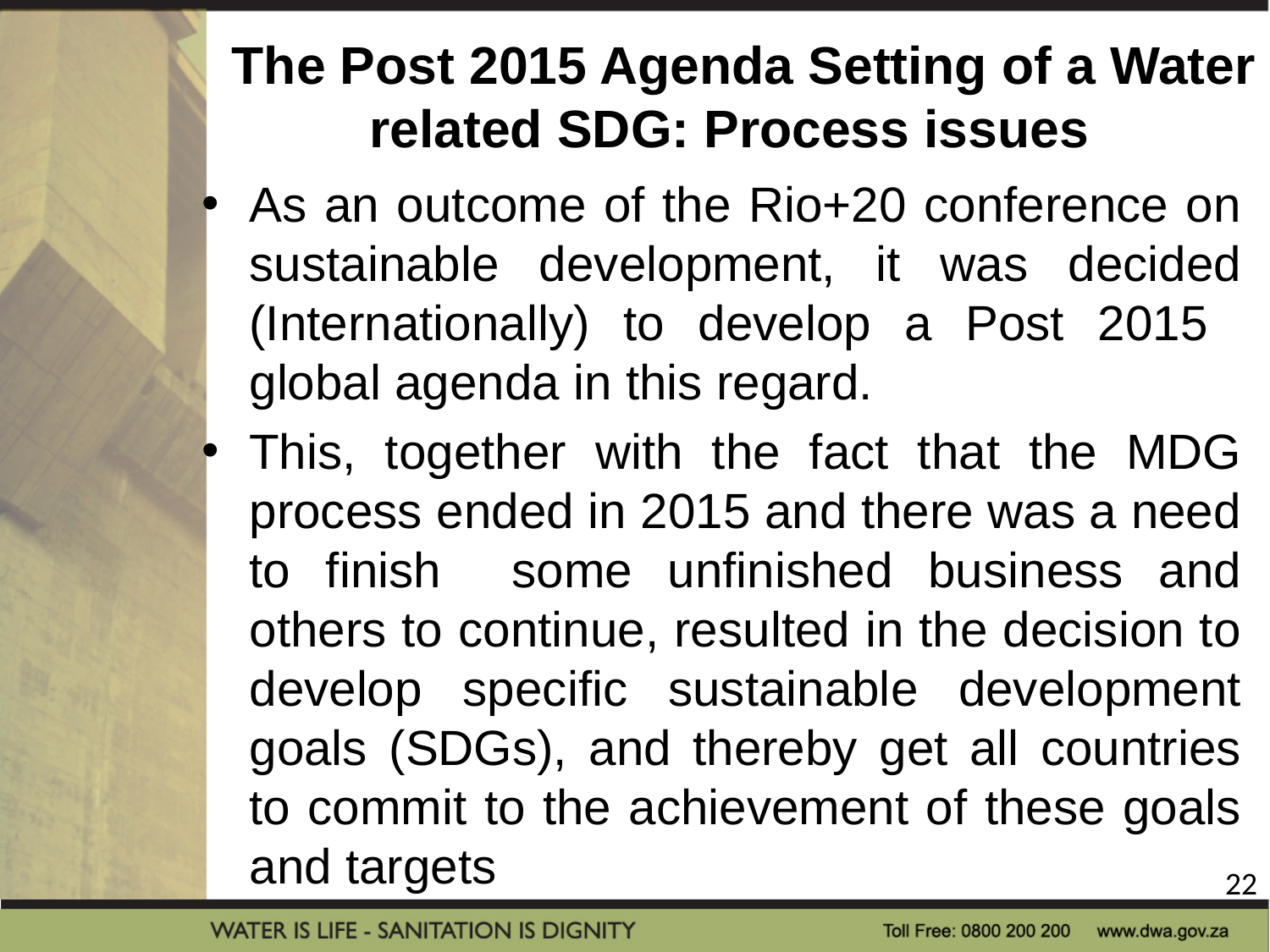

# The Post 2015 Agenda Setting of a Water related SDG: Process issues
As an outcome of the Rio+20 conference on sustainable development, it was decided (Internationally) to develop a Post 2015  global agenda in this regard.
This, together with the fact that the MDG process ended in 2015 and there was a need to finish  some unfinished business and others to continue, resulted in the decision to develop specific sustainable development goals (SDGs), and thereby get all countries to commit to the achievement of these goals and targets

22